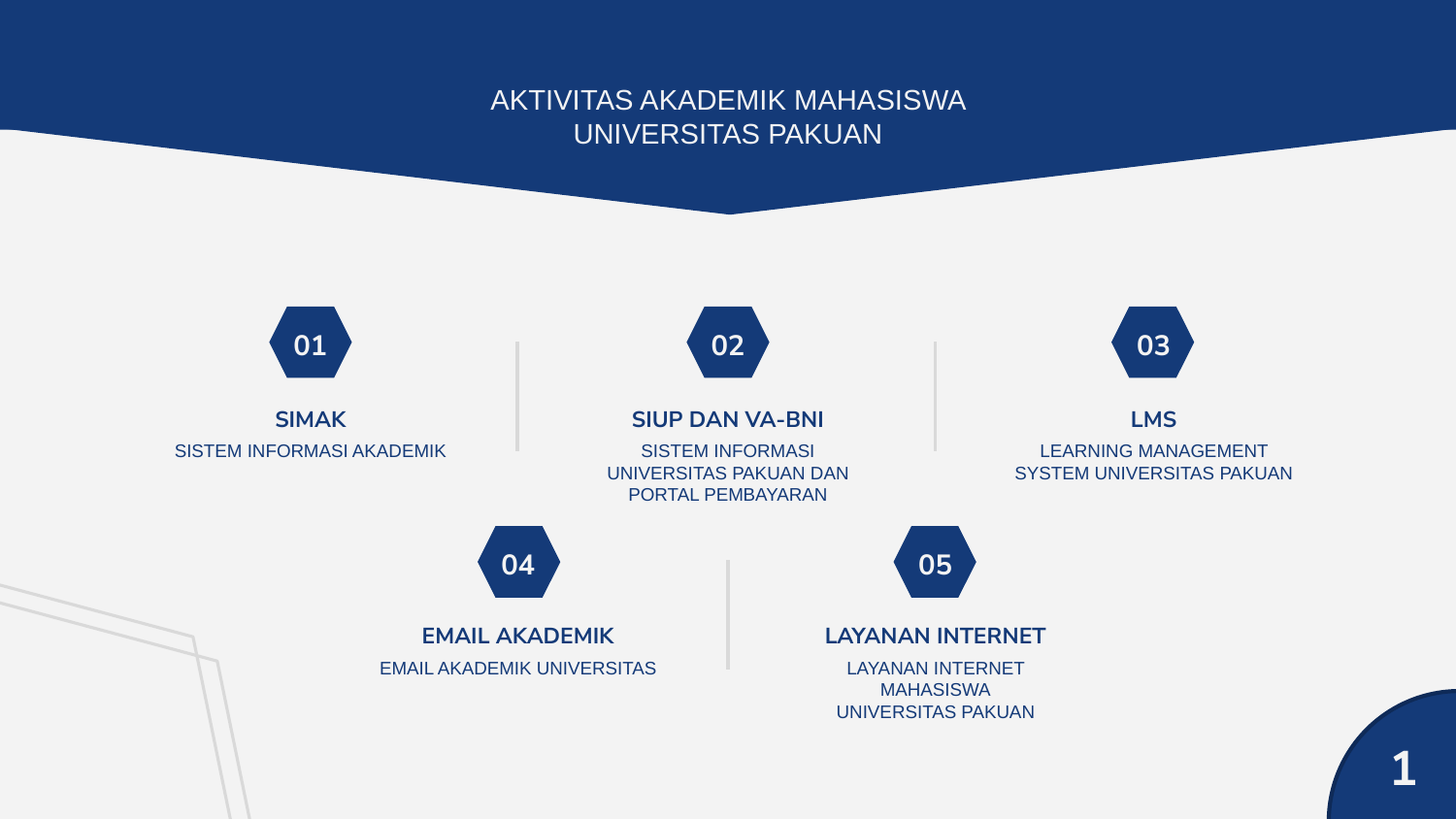

AKTIVITAS AKADEMIK MAHASISWA UNIVERSITAS PAKUAN
01
02
03
# SIMAK
SIUP DAN VA-BNI
LMS
SISTEM INFORMASI AKADEMIK
SISTEM INFORMASI
UNIVERSITAS PAKUAN DAN
PORTAL PEMBAYARAN
LEARNING MANAGEMENT SYSTEM UNIVERSITAS PAKUAN
04
05
EMAIL AKADEMIK
LAYANAN INTERNET

EMAIL AKADEMIK UNIVERSITAS
LAYANAN INTERNET MAHASISWA
UNIVERSITAS PAKUAN

1